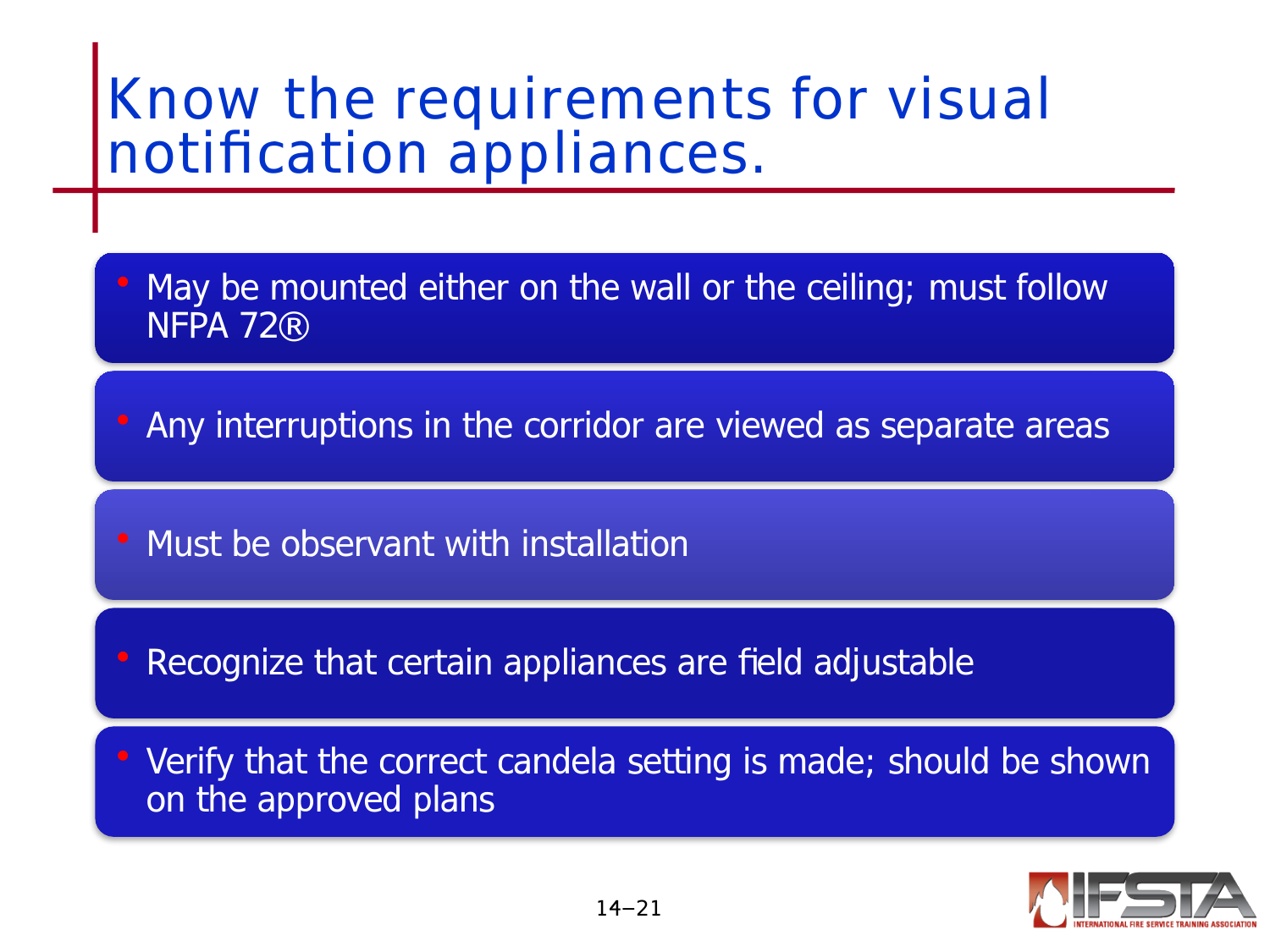

# Know the requirements for visual notification appliances.
May be mounted either on the wall or the ceiling; must follow NFPA 72®
Any interruptions in the corridor are viewed as separate areas
Must be observant with installation
Recognize that certain appliances are field adjustable
Verify that the correct candela setting is made; should be shown on the approved plans
14–21